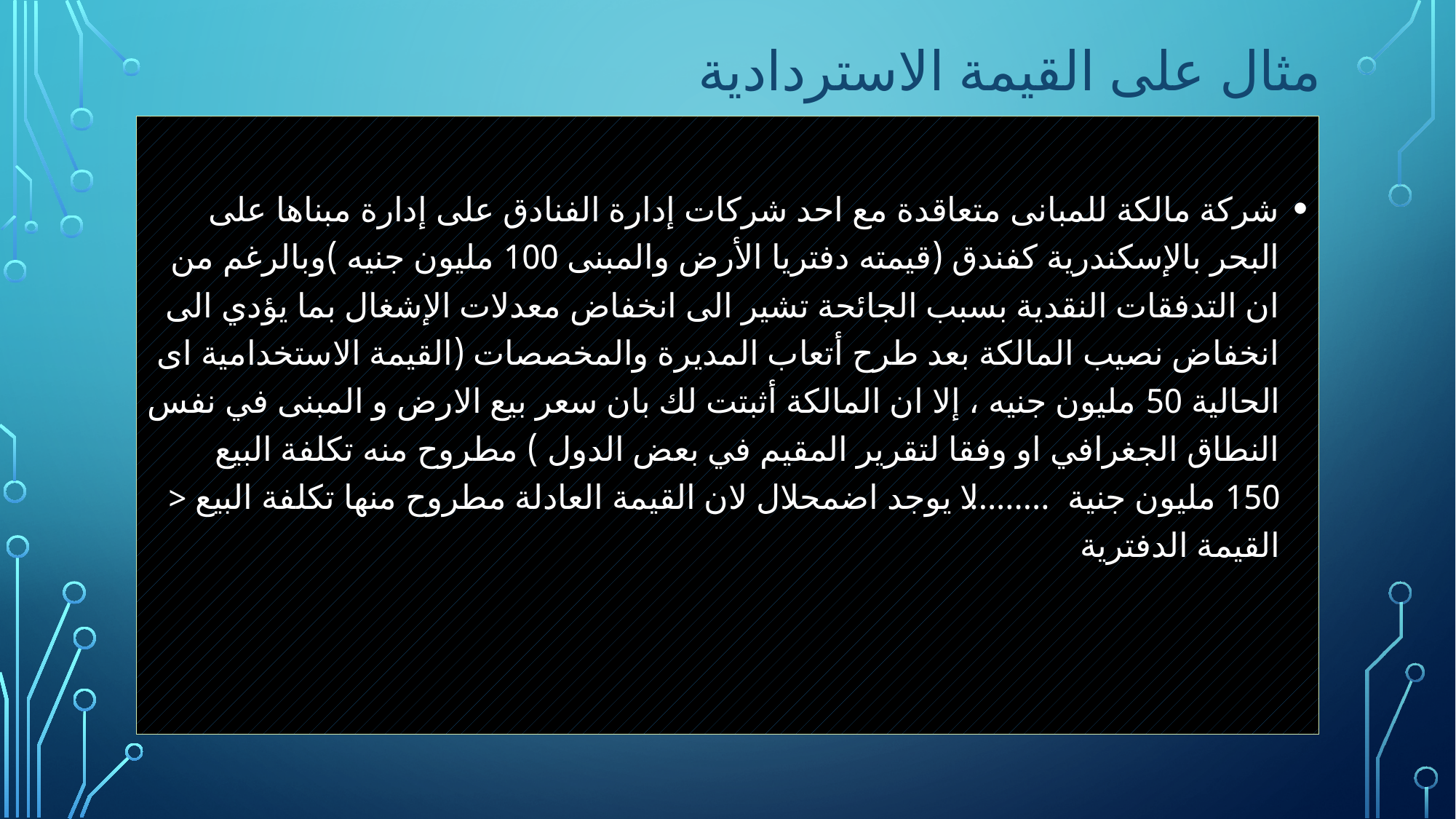

# مثال على القيمة الاستردادية

شركة مالكة للمبانى متعاقدة مع احد شركات إدارة الفنادق على إدارة مبناها على البحر بالإسكندرية كفندق (قيمته دفتريا الأرض والمبنى 100 مليون جنيه )وبالرغم من ان التدفقات النقدية بسبب الجائحة تشير الى انخفاض معدلات الإشغال بما يؤدي الى انخفاض نصيب المالكة بعد طرح أتعاب المديرة والمخصصات (القيمة الاستخدامية اى الحالية 50 مليون جنيه ، إلا ان المالكة أثبتت لك بان سعر بيع الارض و المبنى في نفس النطاق الجغرافي او وفقا لتقرير المقيم في بعض الدول ) مطروح منه تكلفة البيع  150 مليون جنية......... لا يوجد اضمحلال لان القيمة العادلة مطروح منها تكلفة البيع < القيمة الدفترية